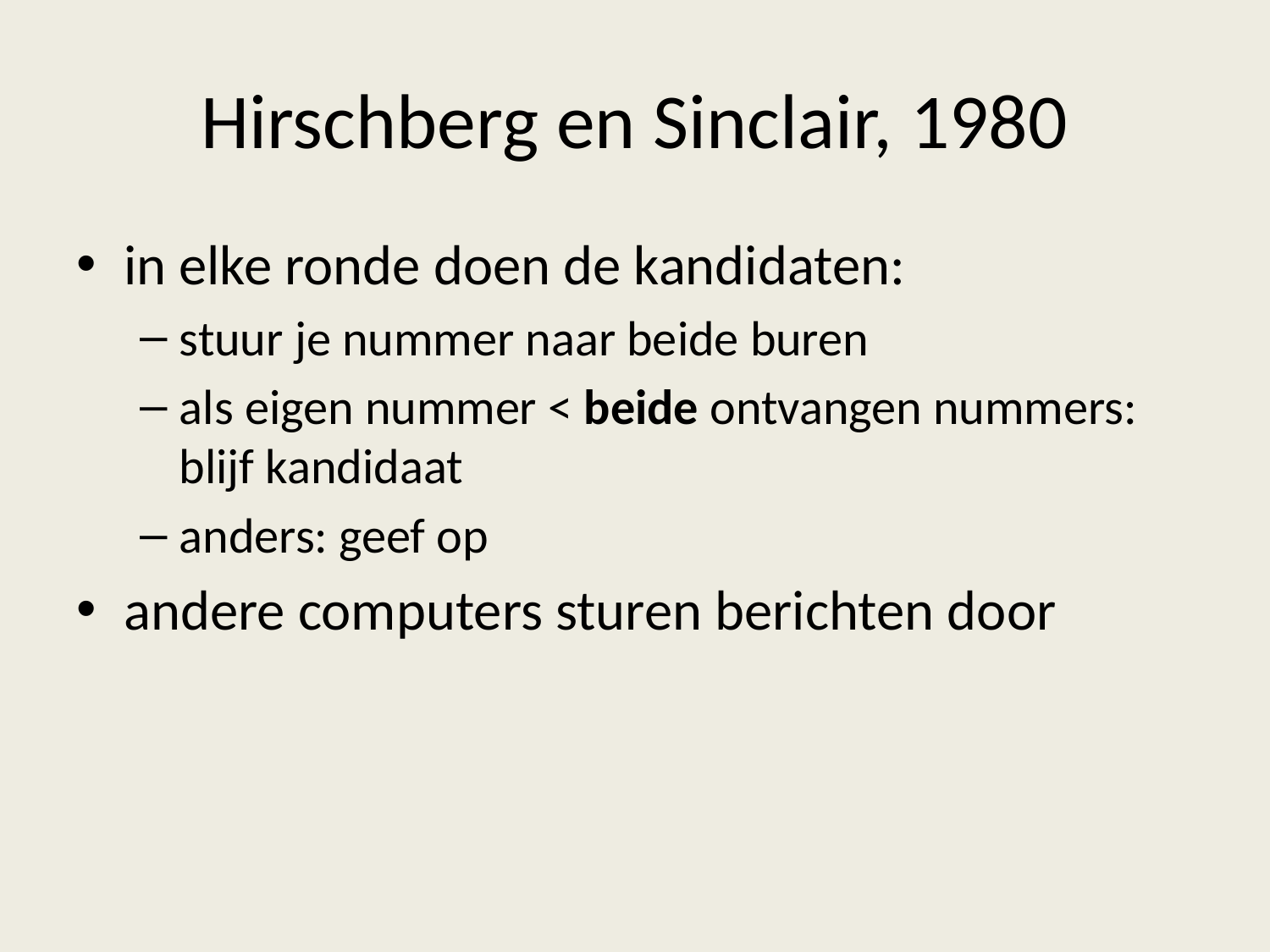

# Hirschberg en Sinclair, 1980
in elke ronde doen de kandidaten:
stuur je nummer naar beide buren
als eigen nummer < beide ontvangen nummers:
blijf kandidaat
anders: geef op
andere computers sturen berichten door